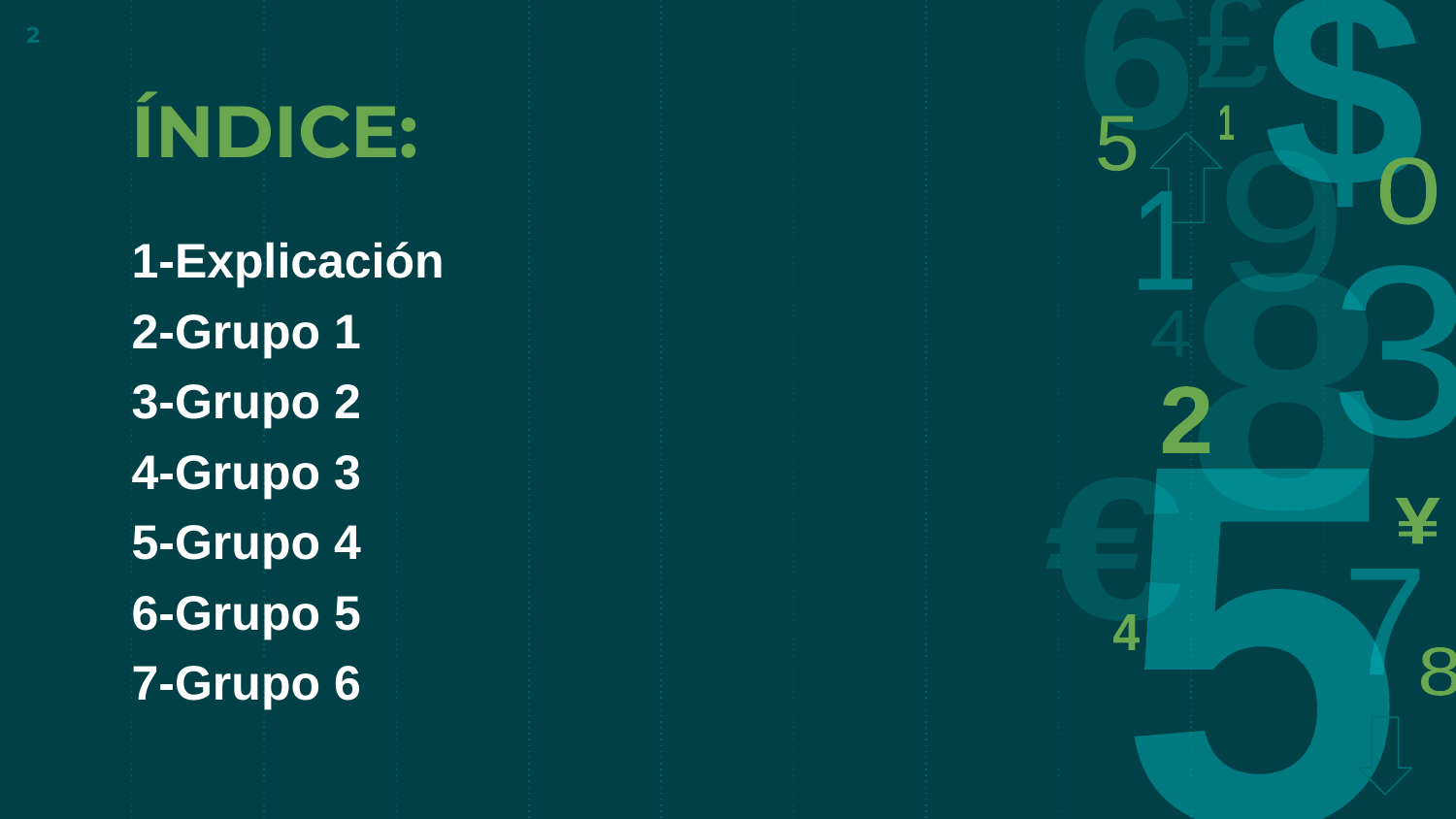

2
# ÍNDICE:
1-Explicación
2-Grupo 1
3-Grupo 2
4-Grupo 3
5-Grupo 4
6-Grupo 5
7-Grupo 6